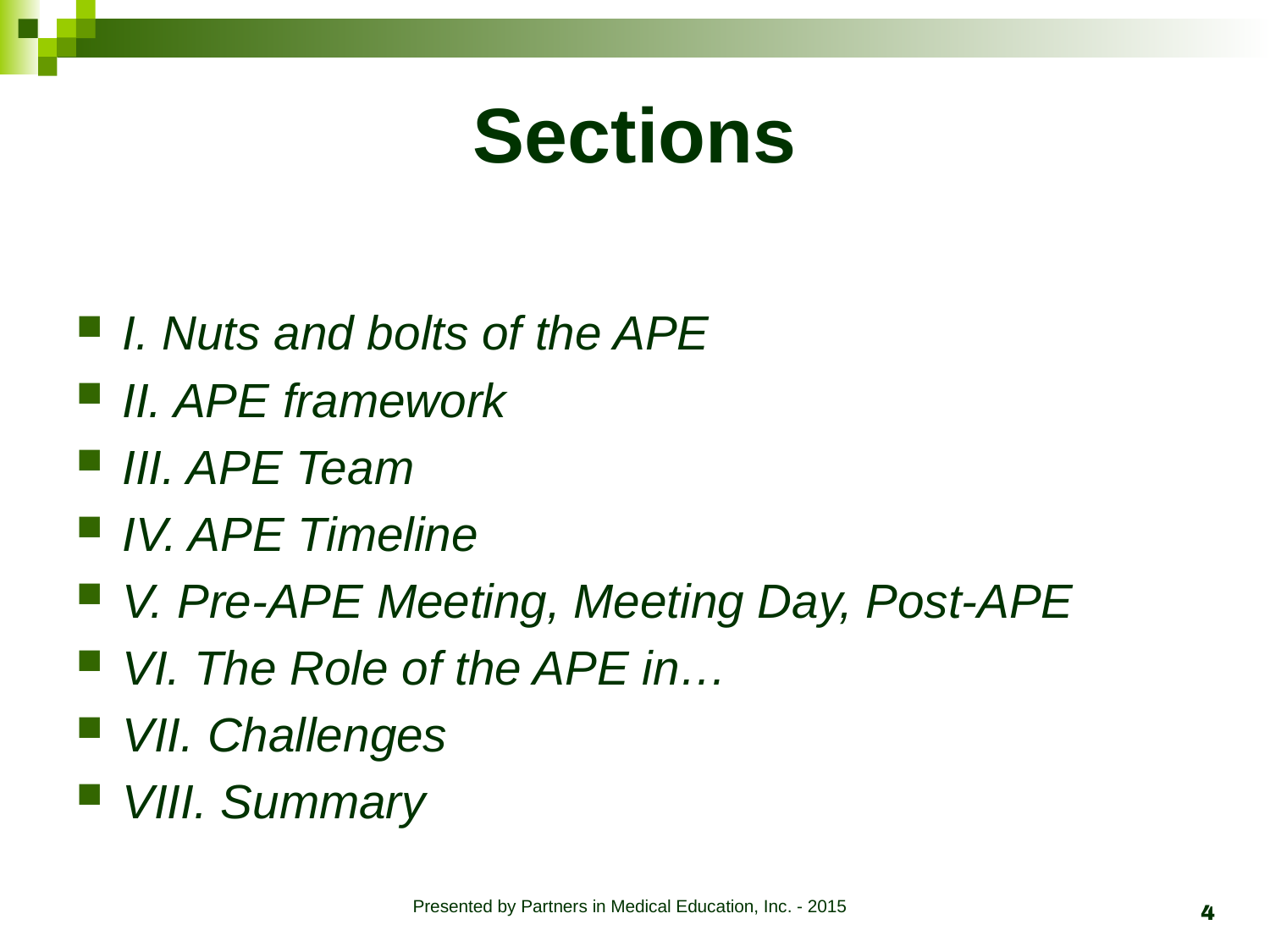

# Sections
I. Nuts and bolts of the APE
II. APE framework
III. APE Team
IV. APE Timeline
V. Pre-APE Meeting, Meeting Day, Post-APE
VI. The Role of the APE in…
VII. Challenges
VIII. Summary
4
Presented by Partners in Medical Education, Inc. - 2015